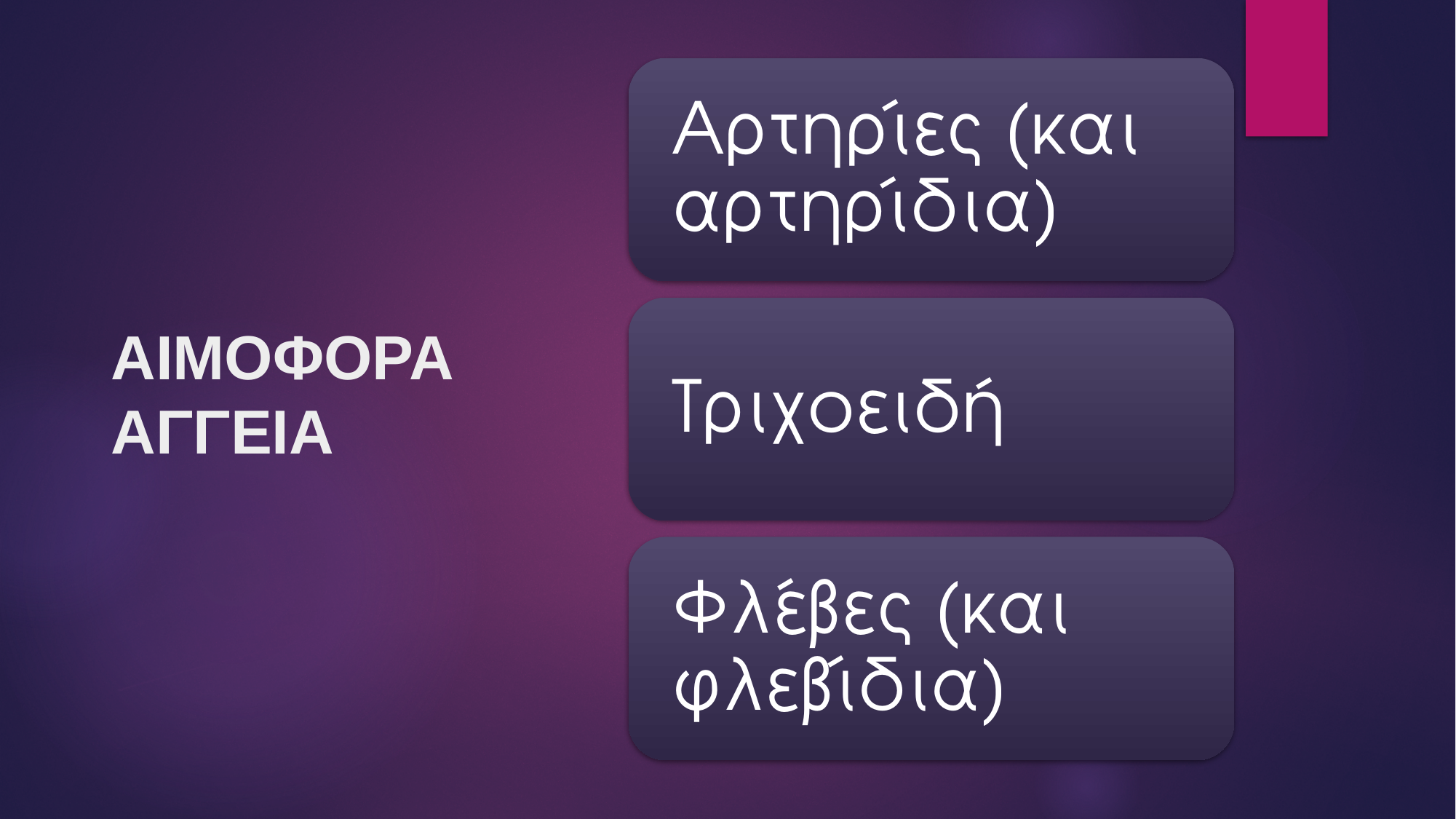

# ΑΙΜΟΦΟΡΑ ΑΓΓΕΙΑ
Αρτηρίες (και αρτηρίδια)
Τριχοειδή
Φλέβες (και φλεβίδια)